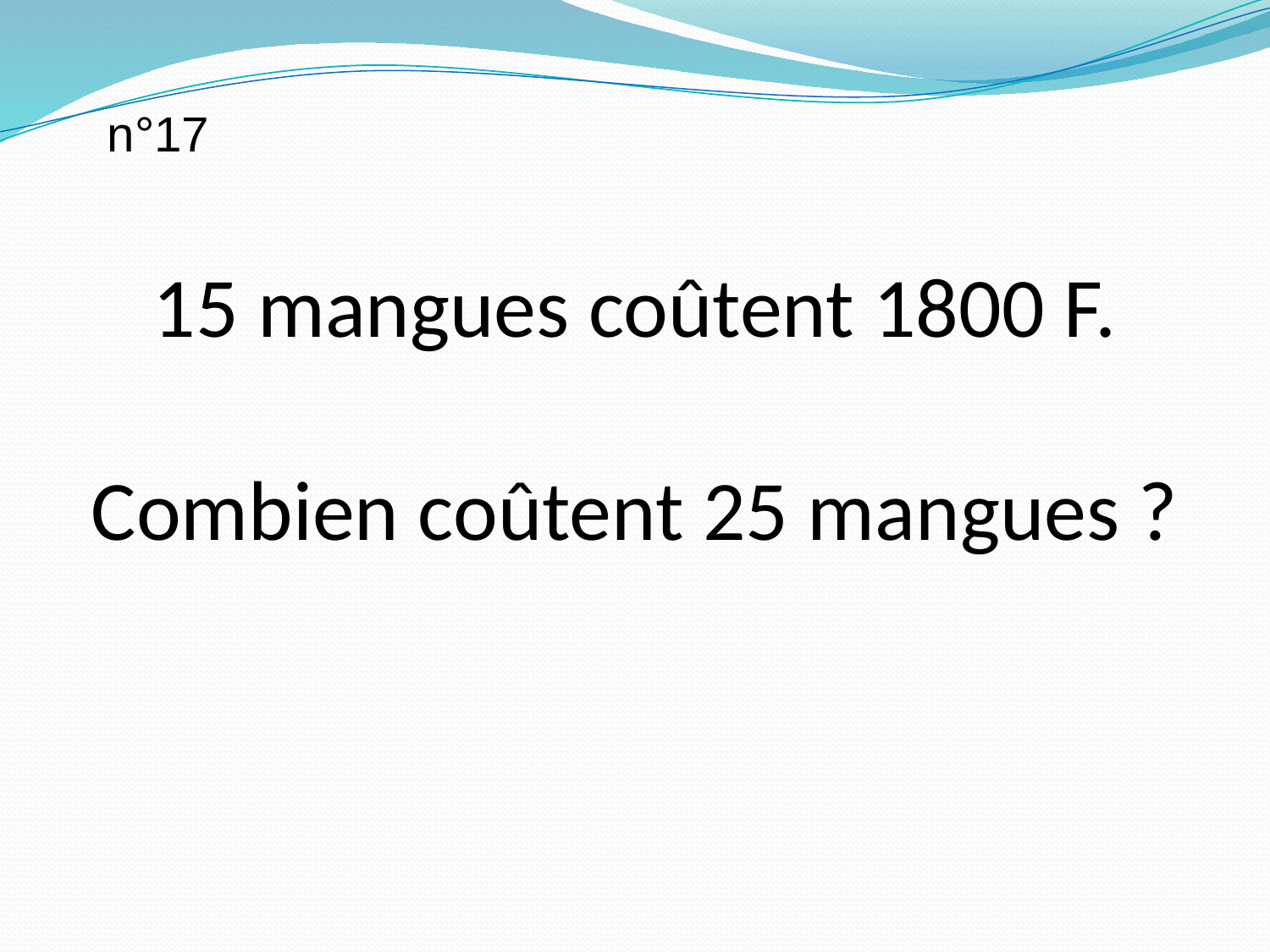

n°17
15 mangues coûtent 1800 F.

Combien coûtent 25 mangues ?